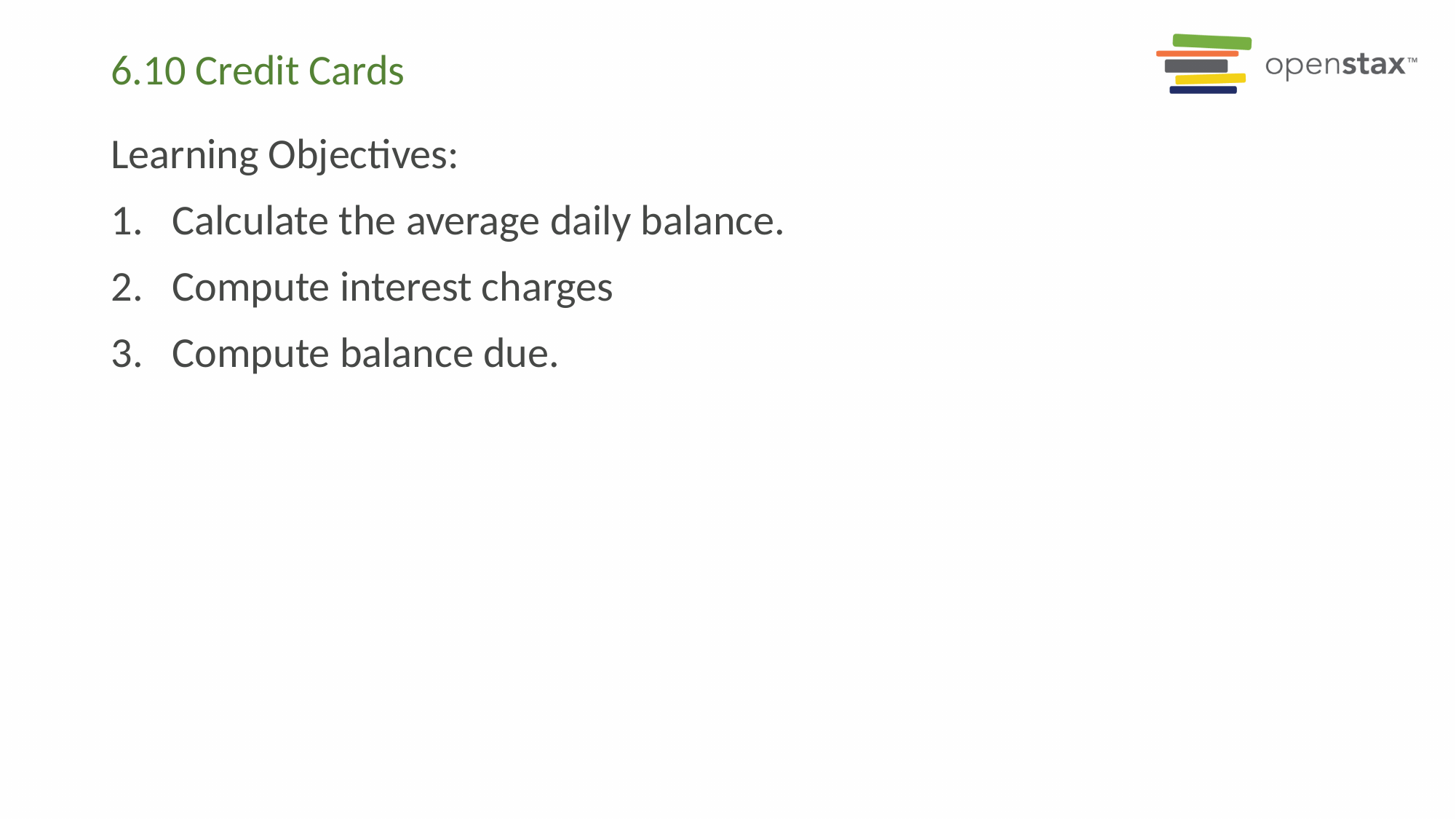

# 6.10 Credit Cards
Learning Objectives:
Calculate the average daily balance.
Compute interest charges
Compute balance due.